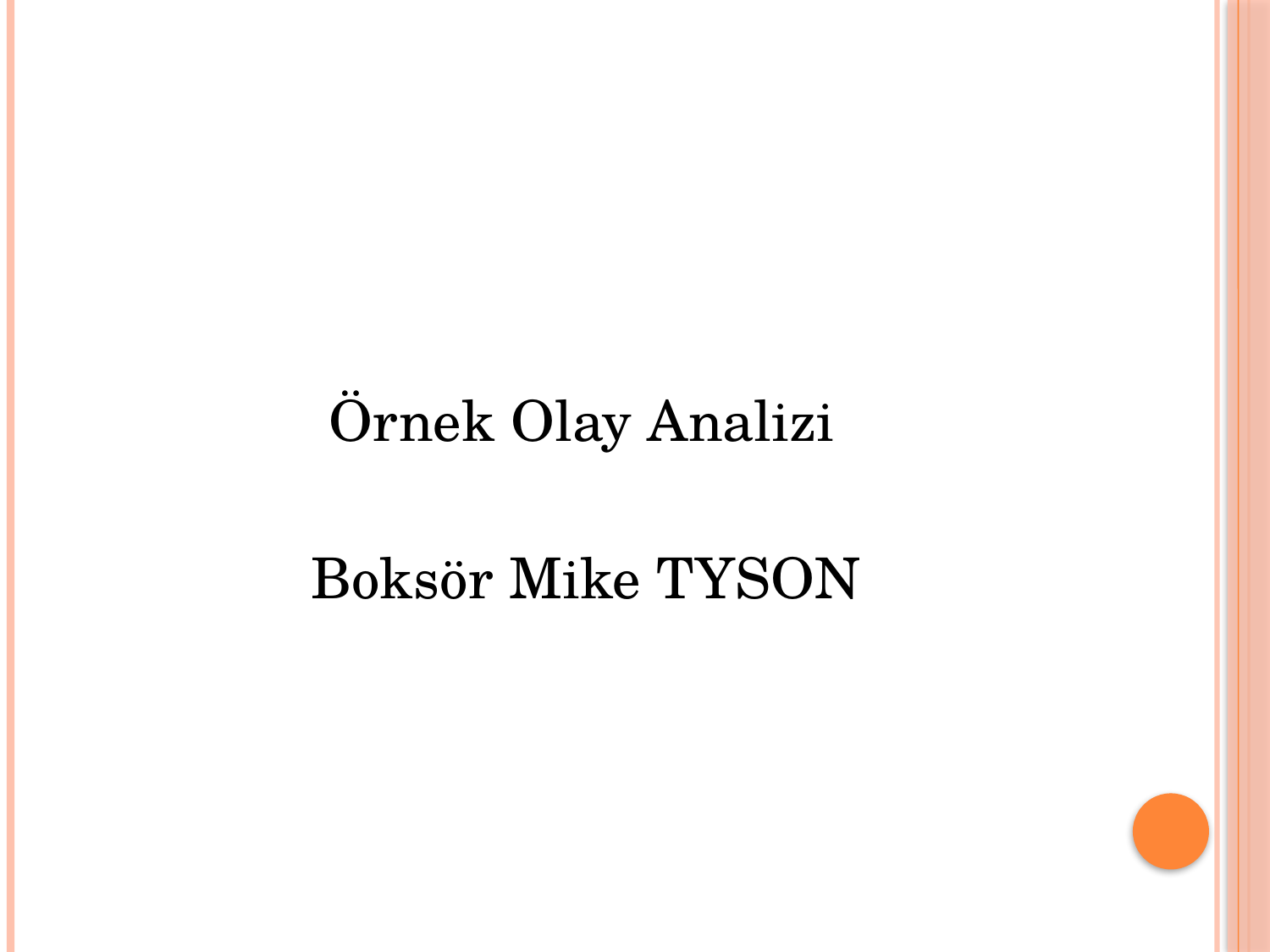

#

Örnek Olay Analizi

               Boksör Mike TYSON